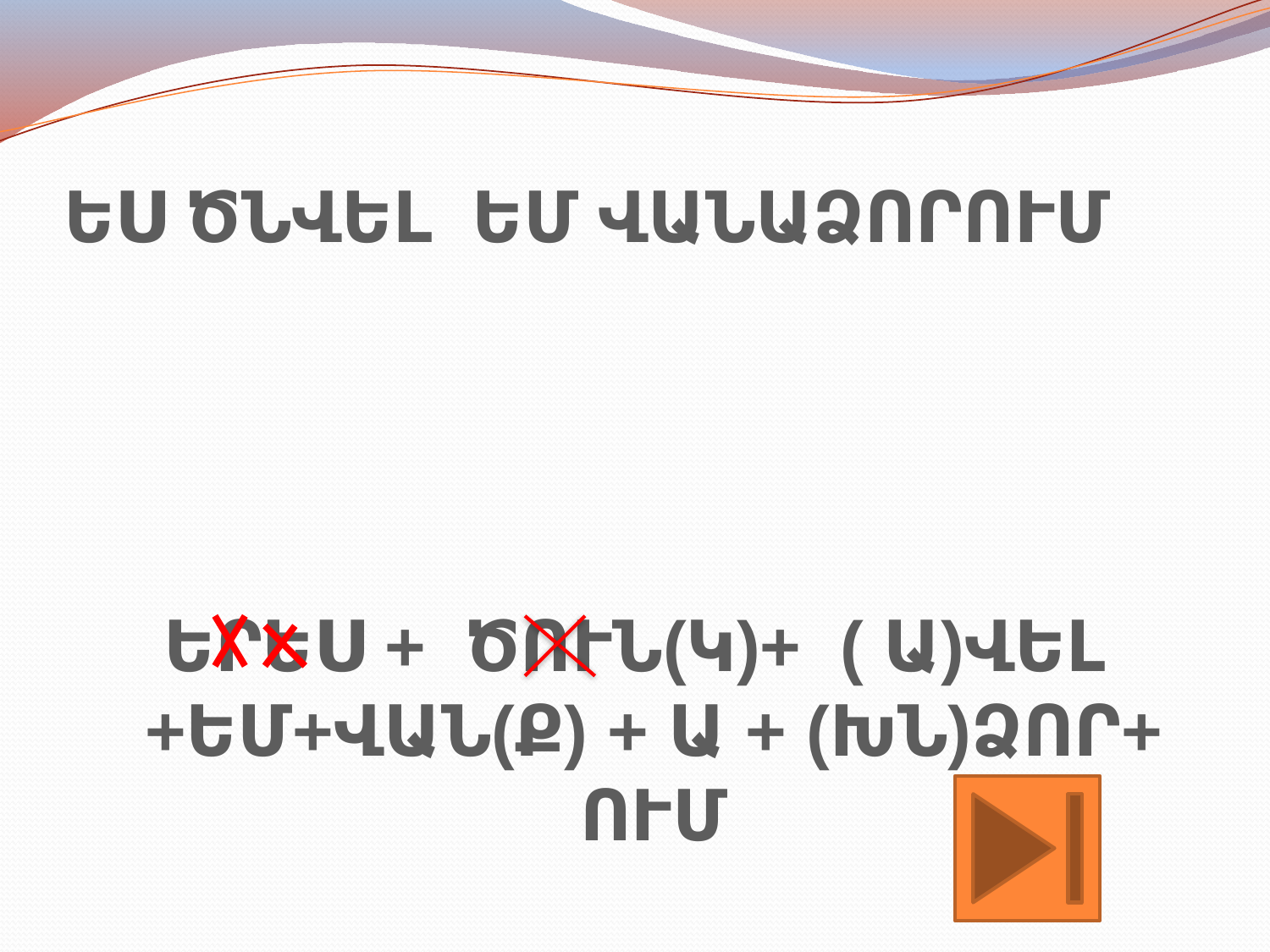

# ԵՍ ԾՆՎԵԼ  ԵՄ ՎԱՆԱՁՈՐՈՒՄ

ԵՐԵՍ +  ԾՈՒՆ(Կ)+  ( Ա)ՎԵԼ +ԵՄ+ՎԱՆ(Ք) + Ա + (ԽՆ)ՁՈՐ+ ՈՒՄ